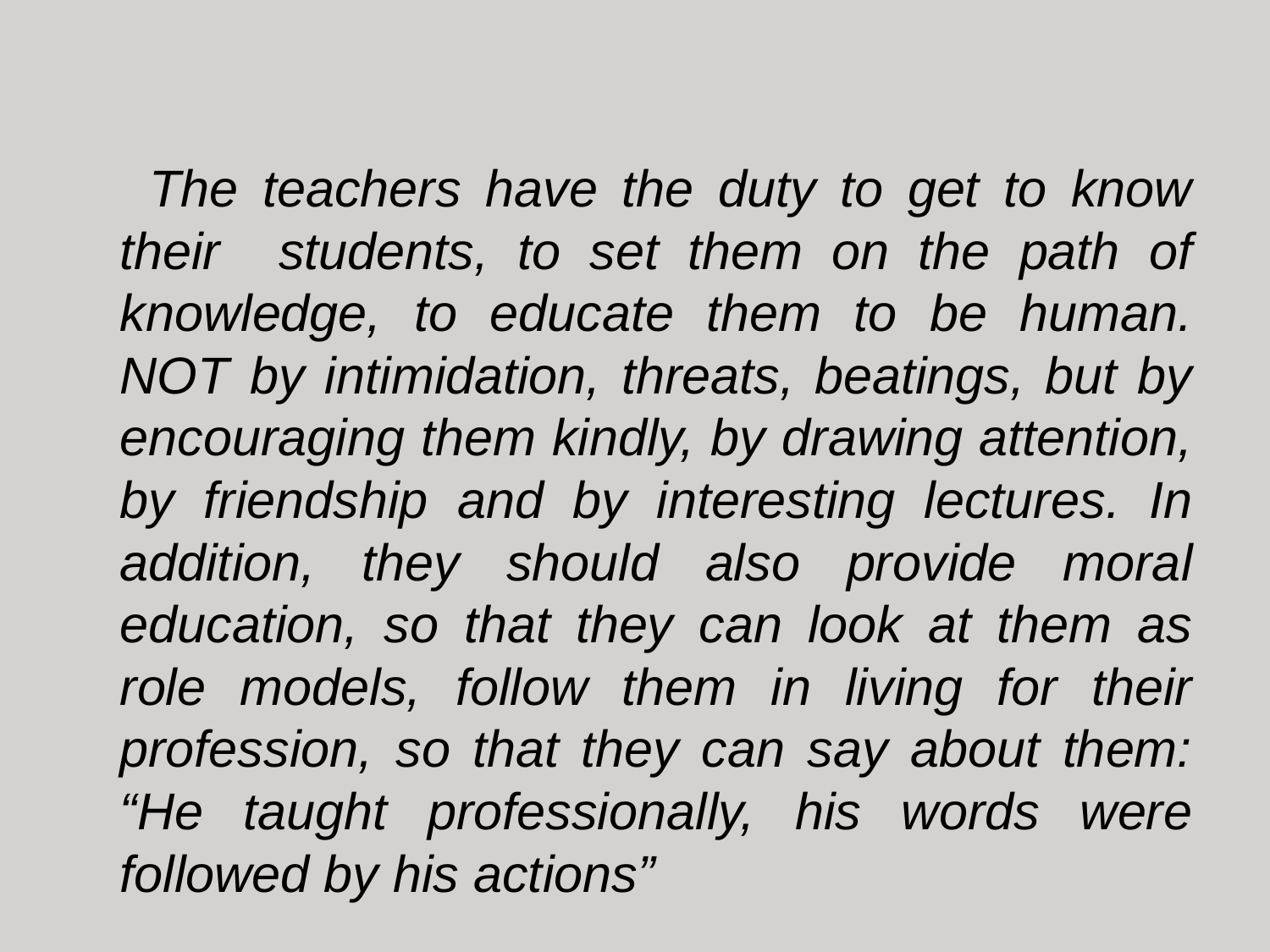

#
   The teachers have the duty to get to know their  students, to set them on the path of knowledge, to educate them to be human. NOT by intimidation, threats, beatings, but by encouraging them kindly, by drawing attention, by friendship and by interesting lectures. In addition, they should also provide moral education, so that they can look at them as role models, follow them in living for their profession, so that they can say about them: “He taught professionally, his words were followed by his actions”